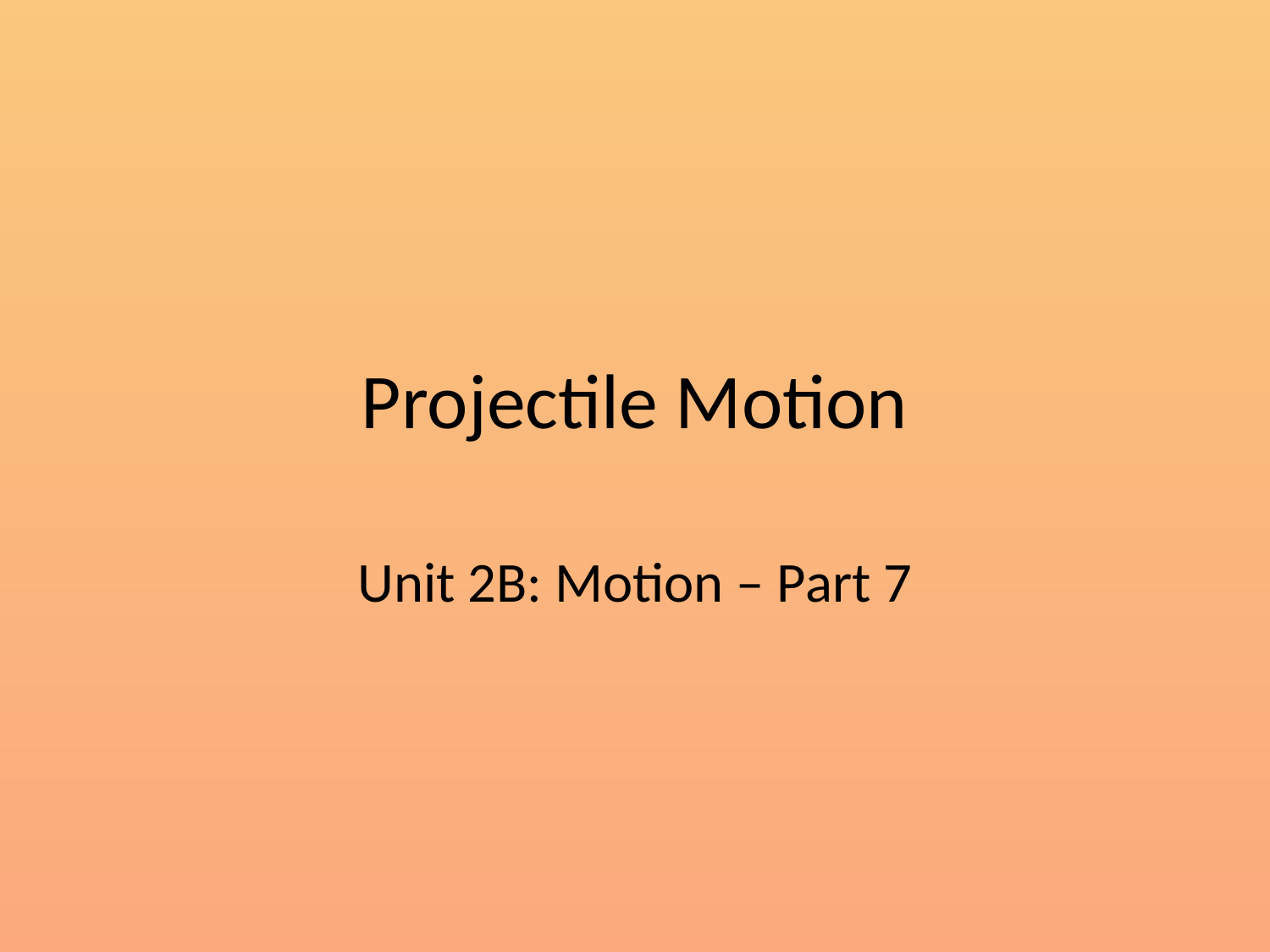

# Projectile Motion
Unit 2B: Motion – Part 7